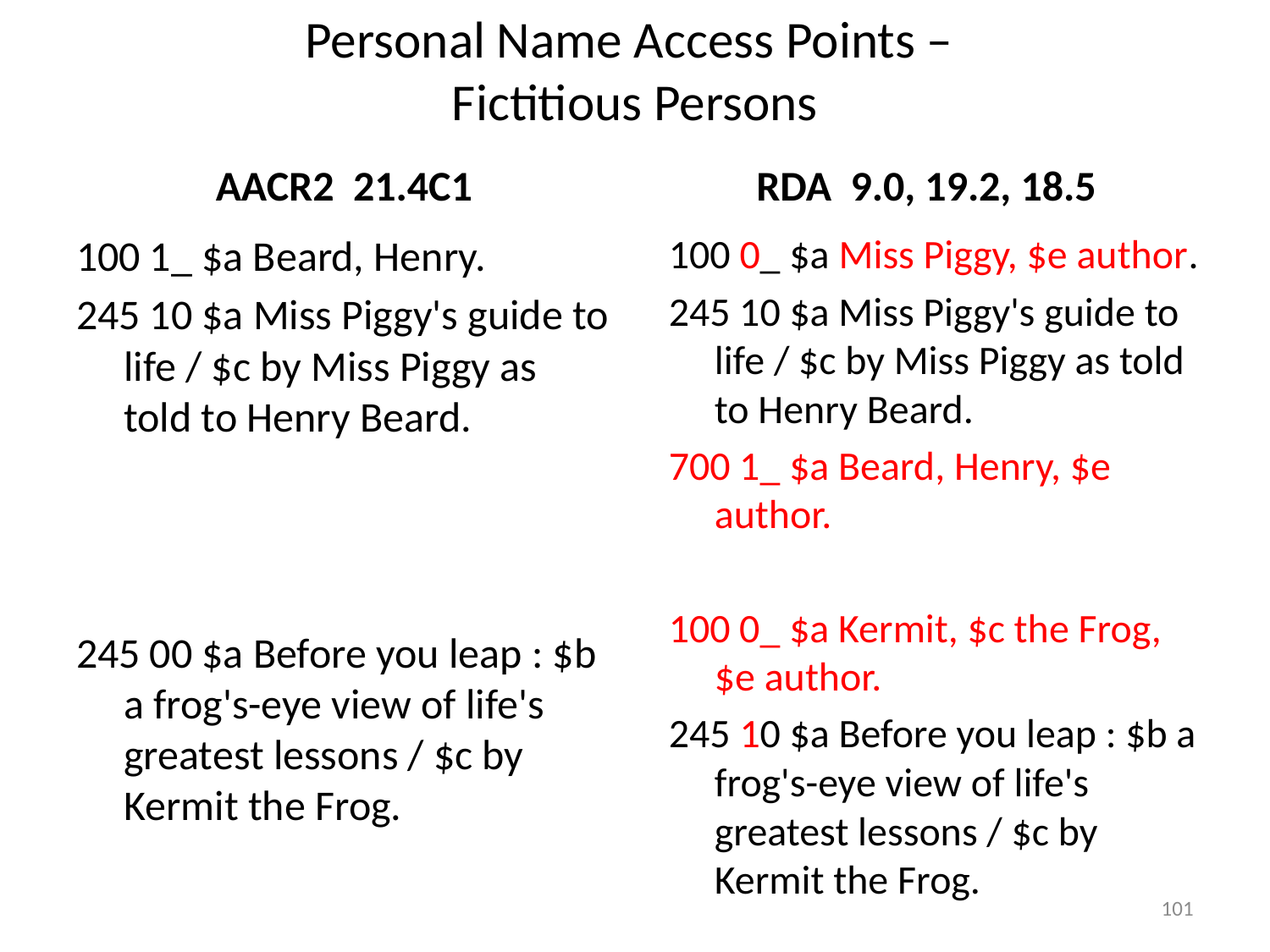

# Personal Name Access Points – Fictitious Persons
AACR2  21.4C1
RDA  9.0, 19.2, 18.5
100 1_ $a Beard, Henry.
245 10 $a Miss Piggy's guide to life / $c by Miss Piggy as told to Henry Beard.

245 00 $a Before you leap : $b a frog's-eye view of life's greatest lessons / $c by Kermit the Frog.
100 0_ $a Miss Piggy, $e author.
245 10 $a Miss Piggy's guide to life / $c by Miss Piggy as told to Henry Beard.
700 1_ $a Beard, Henry, $e author.

100 0_ $a Kermit, $c the Frog, $e author.
245 10 $a Before you leap : $b a frog's-eye view of life's greatest lessons / $c by Kermit the Frog.

101